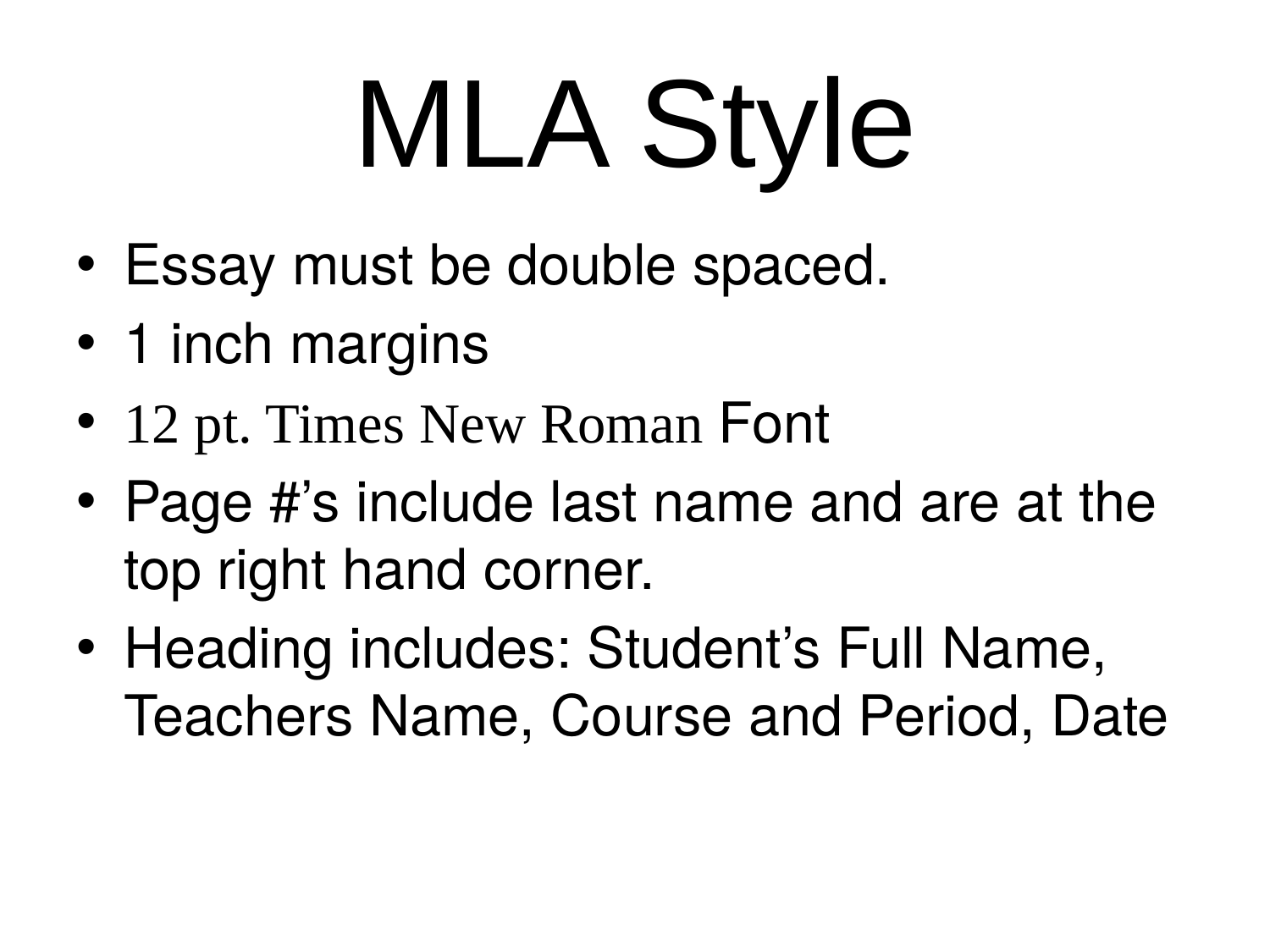

# MLA Style
Essay must be double spaced.
1 inch margins
12 pt. Times New Roman Font
Page #’s include last name and are at the top right hand corner.
Heading includes: Student’s Full Name, Teachers Name, Course and Period, Date